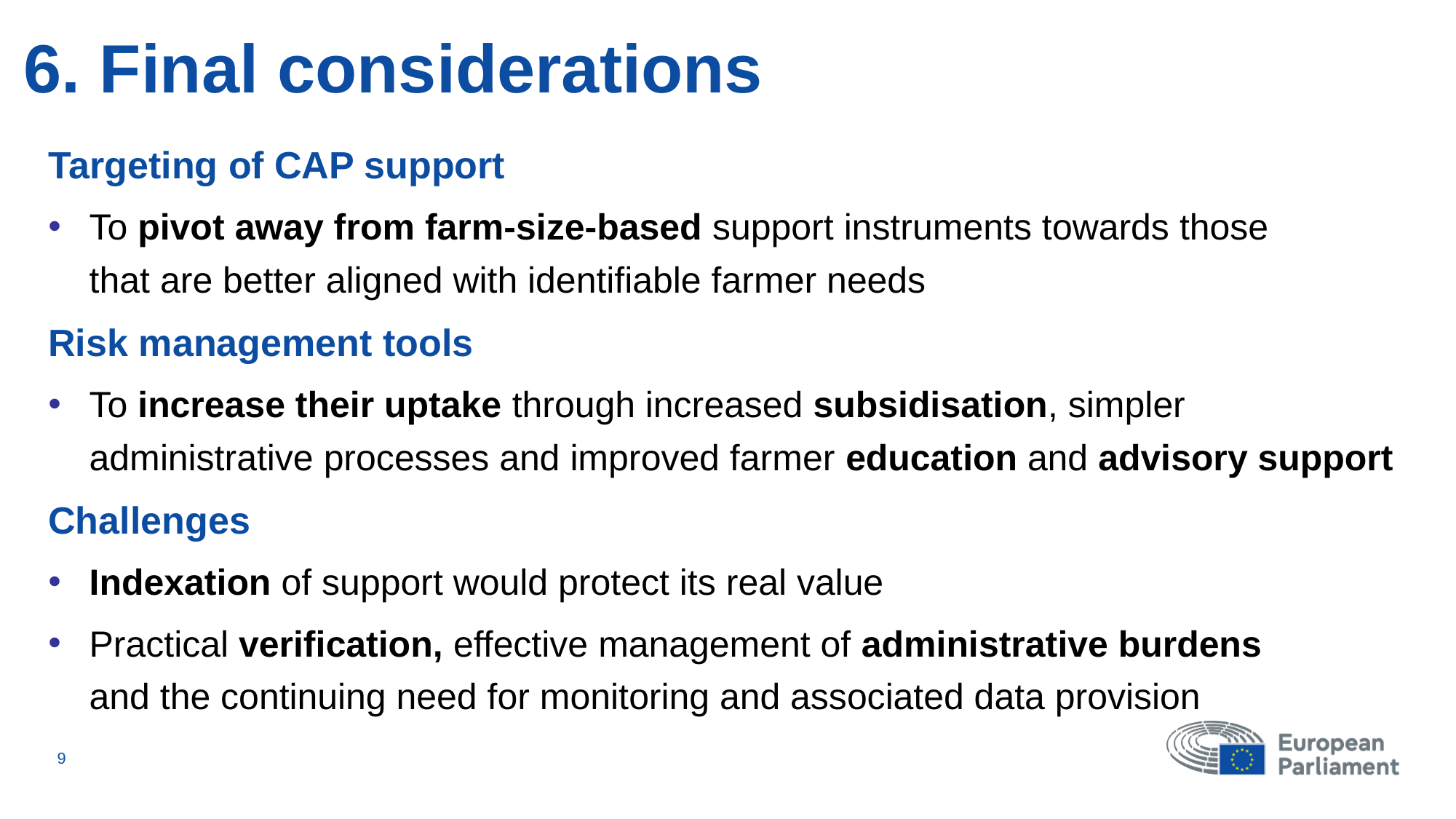

# 6. Final considerations
Targeting of CAP support
To pivot away from farm-size-based support instruments towards those
that are better aligned with identifiable farmer needs
Risk management tools
To increase their uptake through increased subsidisation, simpler administrative processes and improved farmer education and advisory support
Challenges
Indexation of support would protect its real value
Practical verification, effective management of administrative burdens
and the continuing need for monitoring and associated data provision